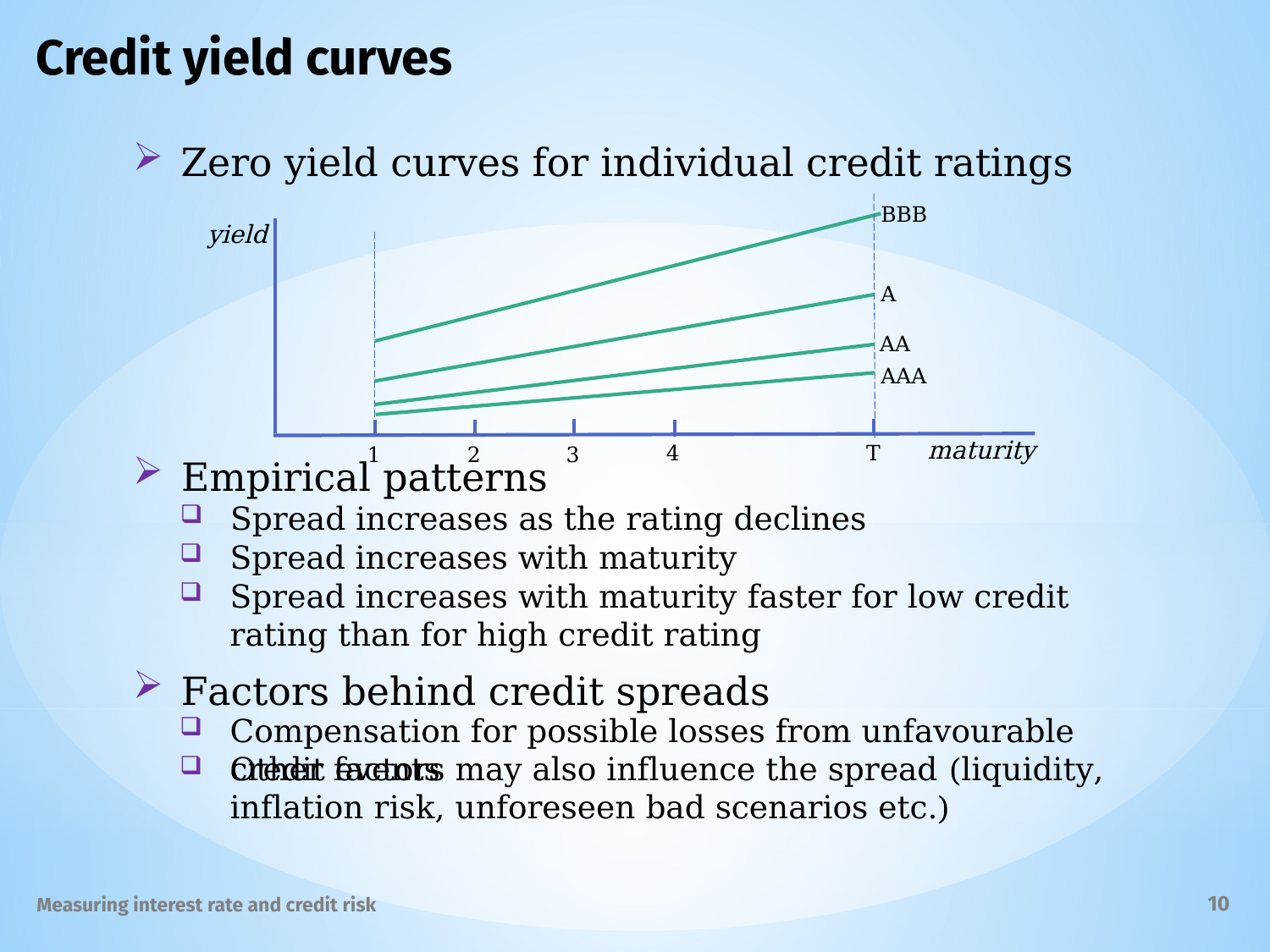

# Credit yield curves
Zero yield curves for individual credit ratings
BBB
yield
A
AA
AAA
maturity
T
4
1
2
3
Empirical patterns
Spread increases as the rating declines
Spread increases with maturity
Spread increases with maturity faster for low credit rating than for high credit rating
Factors behind credit spreads
Compensation for possible losses from unfavourable credit events
Other factors may also influence the spread (liquidity, inflation risk, unforeseen bad scenarios etc.)
10
Measuring interest rate and credit risk